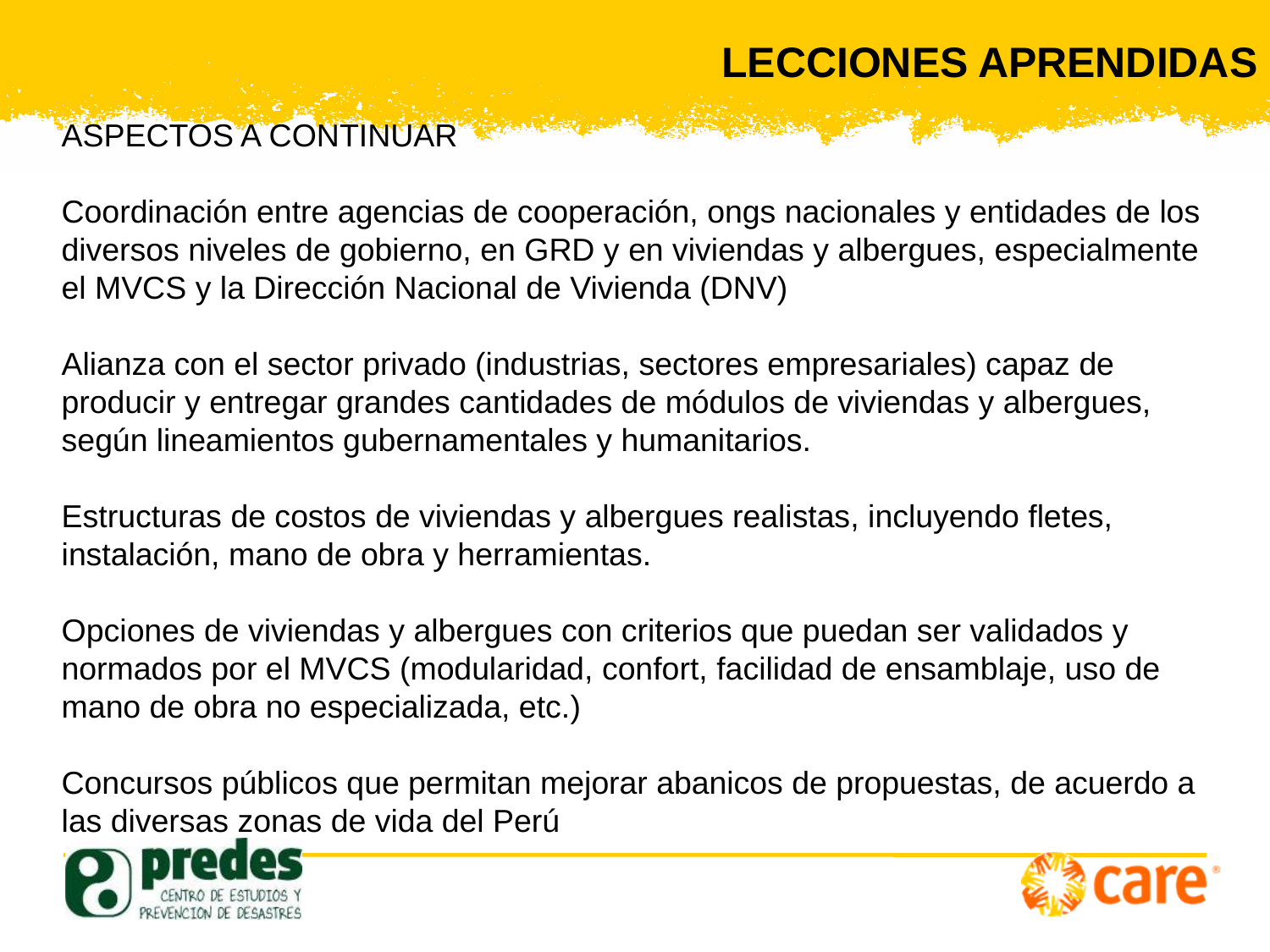

LECCIONES APRENDIDAS
ASPECTOS A CONTINUAR

Coordinación entre agencias de cooperación, ongs nacionales y entidades de los diversos niveles de gobierno, en GRD y en viviendas y albergues, especialmente el MVCS y la Dirección Nacional de Vivienda (DNV)

Alianza con el sector privado (industrias, sectores empresariales) capaz de producir y entregar grandes cantidades de módulos de viviendas y albergues, según lineamientos gubernamentales y humanitarios.

Estructuras de costos de viviendas y albergues realistas, incluyendo fletes, instalación, mano de obra y herramientas.

Opciones de viviendas y albergues con criterios que puedan ser validados y normados por el MVCS (modularidad, confort, facilidad de ensamblaje, uso de mano de obra no especializada, etc.)

Concursos públicos que permitan mejorar abanicos de propuestas, de acuerdo a las diversas zonas de vida del Perú